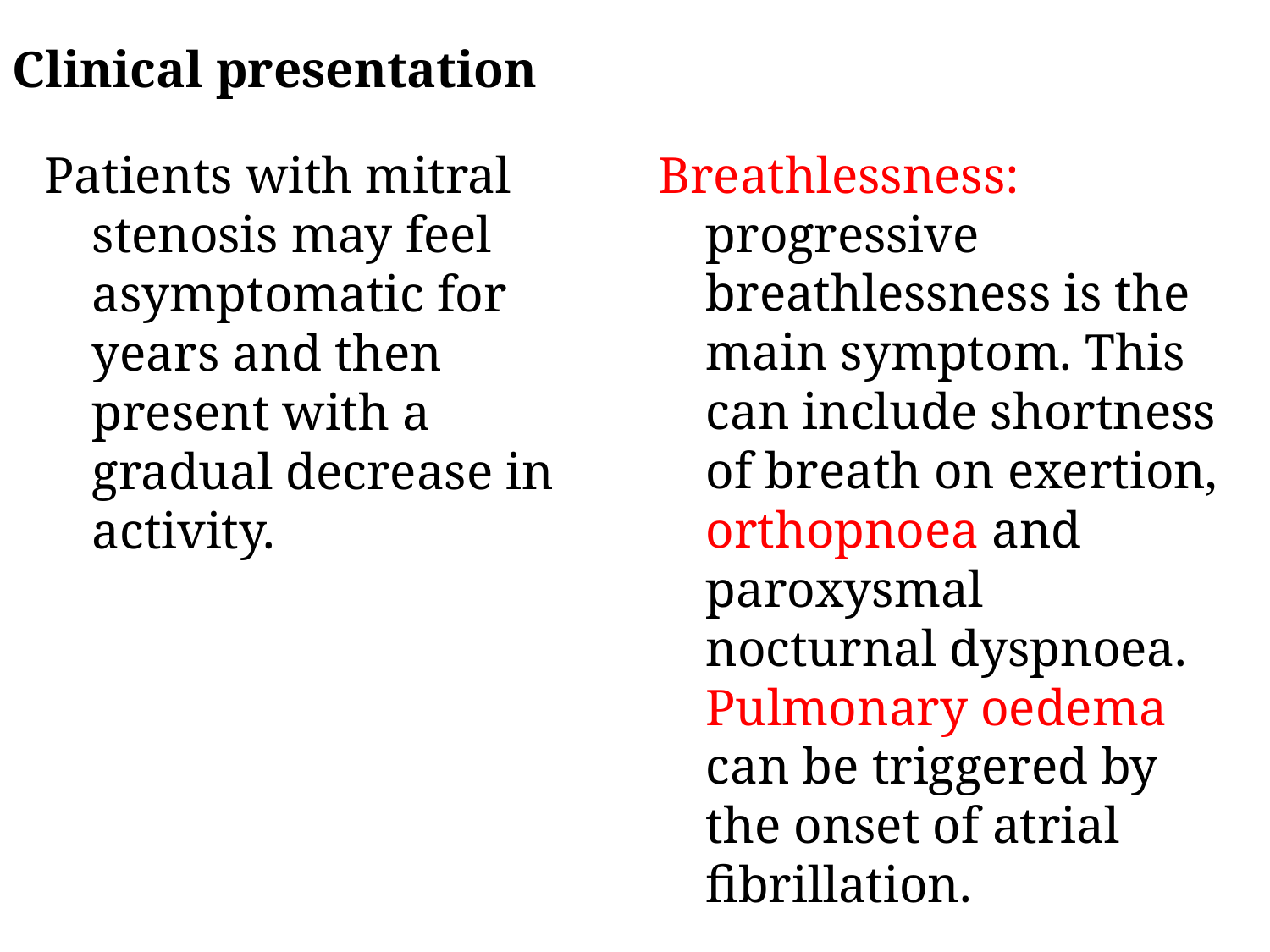

Clinical presentation
Patients with mitral stenosis may feel asymptomatic for years and then present with a gradual decrease in activity.

Breathlessness: progressive breathlessness is the main symptom. This can include shortness of breath on exertion, orthopnoea and paroxysmal nocturnal dyspnoea. Pulmonary oedema can be triggered by the onset of atrial fibrillation.